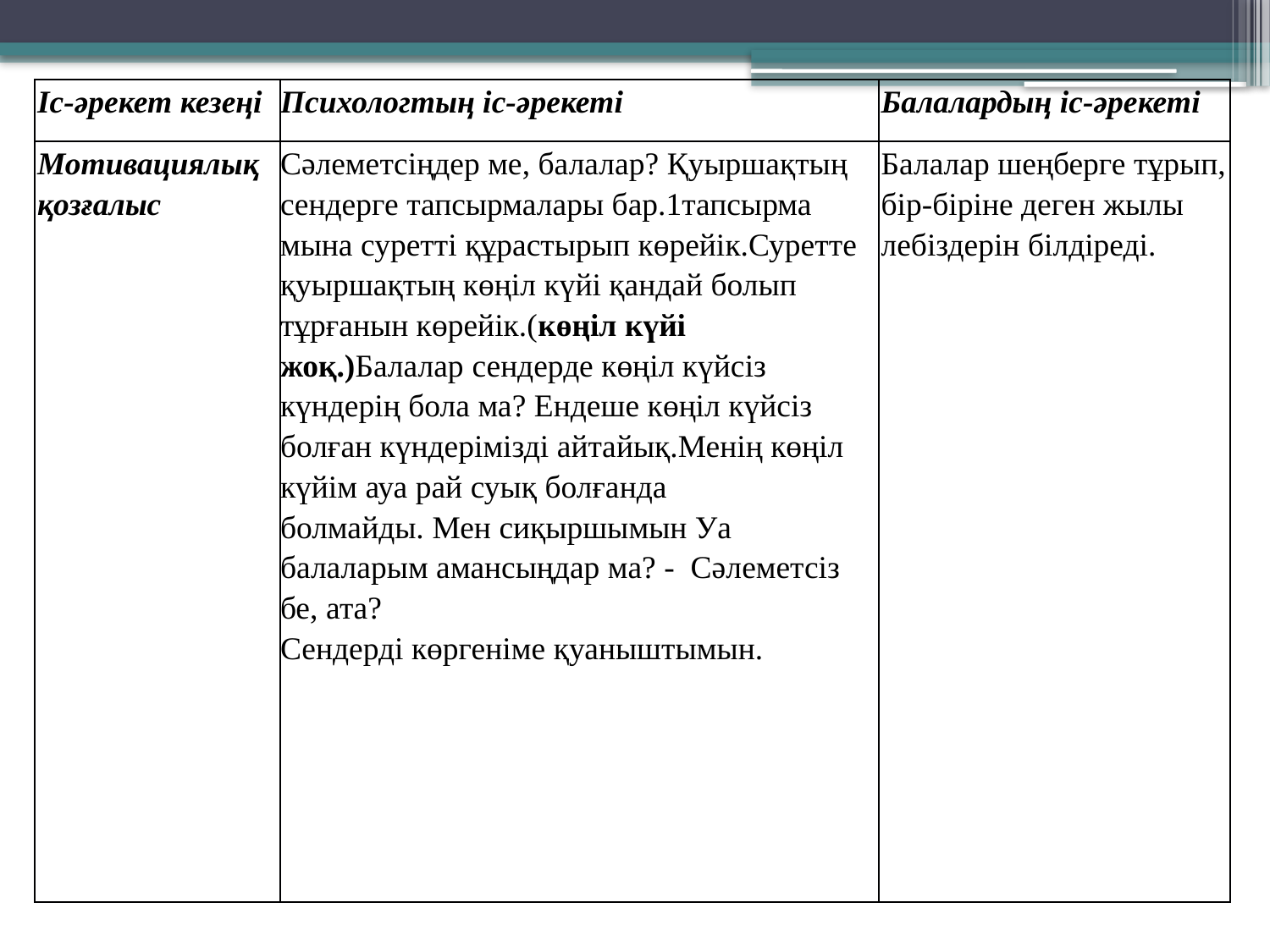

| Іс-әрекет кезеңі | Психологтың іс-әрекеті | Балалардың іс-әрекеті |
| --- | --- | --- |
| Мотивациялық қозғалыс | Сәлеметсіңдер ме, балалар? Қуыршақтың сендерге тапсырмалары бар.1тапсырма мына суретті құрастырып көрейік.Суретте қуыршақтың көңіл күйі қандай болып тұрғанын көрейік.(көңіл күйі жоқ.)Балалар сендерде көңіл күйсіз күндерің бола ма? Ендеше көңіл күйсіз болған күндерімізді айтайық.Менің көңіл күйім ауа рай суық болғанда болмайды. Мен сиқыршымын Уа балаларым амансыңдар ма? -  Сәлеметсіз бе, ата? Сендерді көргеніме қуаныштымын. | Балалар шеңберге тұрып, бір-біріне деген жылы лебіздерін білдіреді. |